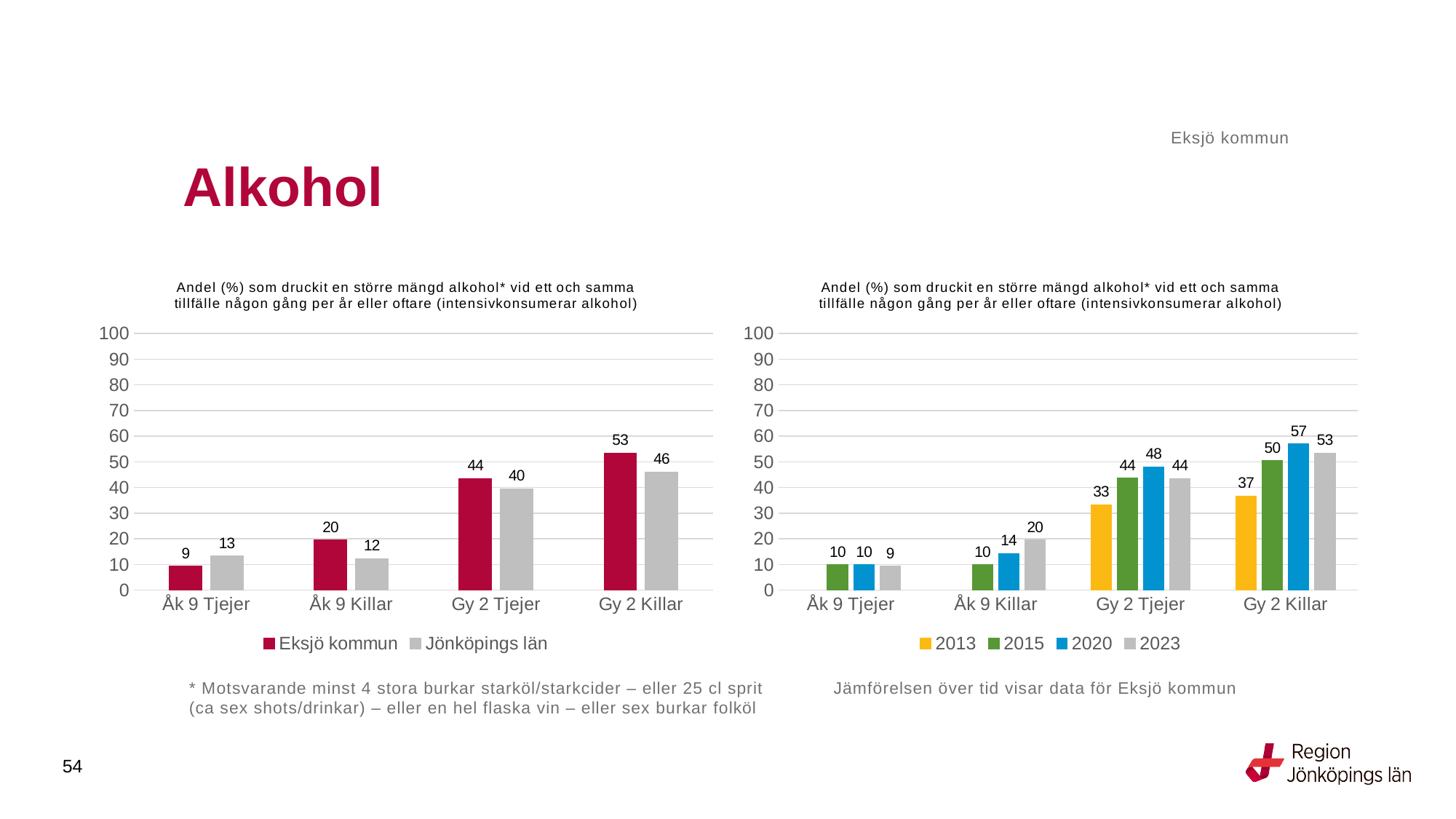

Eksjö kommun
# Alkohol

### Chart: Andel (%) som druckit en större mängd alkohol* vid ett och samma tillfälle någon gång per år eller oftare (intensivkonsumerar alkohol)

| Category | Eksjö kommun | Jönköpings län |
|---|---|---|
| Åk 9 Tjejer | 9.3023 | 13.2353 |
| Åk 9 Killar | 19.6078 | 12.2807 |
| Gy 2 Tjejer | 43.5294 | 39.5777 |
| Gy 2 Killar | 53.4483 | 46.0811 |

### Chart: Andel (%) som druckit en större mängd alkohol* vid ett och samma tillfälle någon gång per år eller oftare (intensivkonsumerar alkohol)

| Category | 2013 | 2015 | 2020 | 2023 |
|---|---|---|---|---|
| Åk 9 Tjejer | None | 10.0 | 10.0 | 9.3023 |
| Åk 9 Killar | None | 9.8592 | 14.2857 | 19.6078 |
| Gy 2 Tjejer | 33.3333 | 43.6364 | 48.0519 | 43.5294 |
| Gy 2 Killar | 36.7647 | 50.4673 | 57.0313 | 53.4483 |
* Motsvarande minst 4 stora burkar starköl/starkcider – eller 25 cl sprit 
(ca sex shots/drinkar) – eller en hel flaska vin – eller sex burkar folköl
Jämförelsen över tid visar data för Eksjö kommun
54